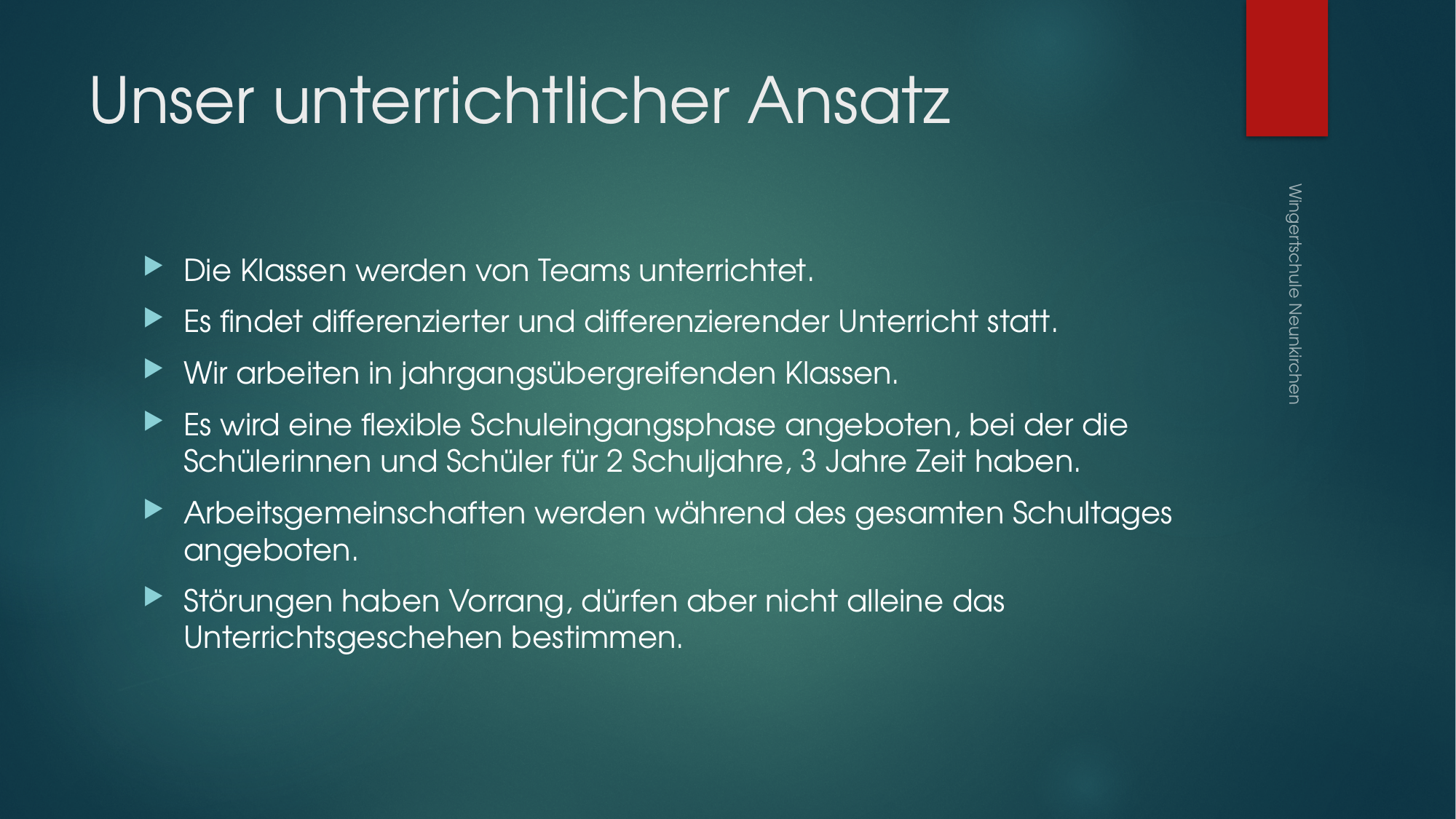

# Unser unterrichtlicher Ansatz
Die Klassen werden von Teams unterrichtet.
Es findet differenzierter und differenzierender Unterricht statt.
Wir arbeiten in jahrgangsübergreifenden Klassen.
Es wird eine flexible Schuleingangsphase angeboten, bei der die Schülerinnen und Schüler für 2 Schuljahre, 3 Jahre Zeit haben.
Arbeitsgemeinschaften werden während des gesamten Schultages angeboten.
Störungen haben Vorrang, dürfen aber nicht alleine das Unterrichtsgeschehen bestimmen.
Wingertschule Neunkirchen